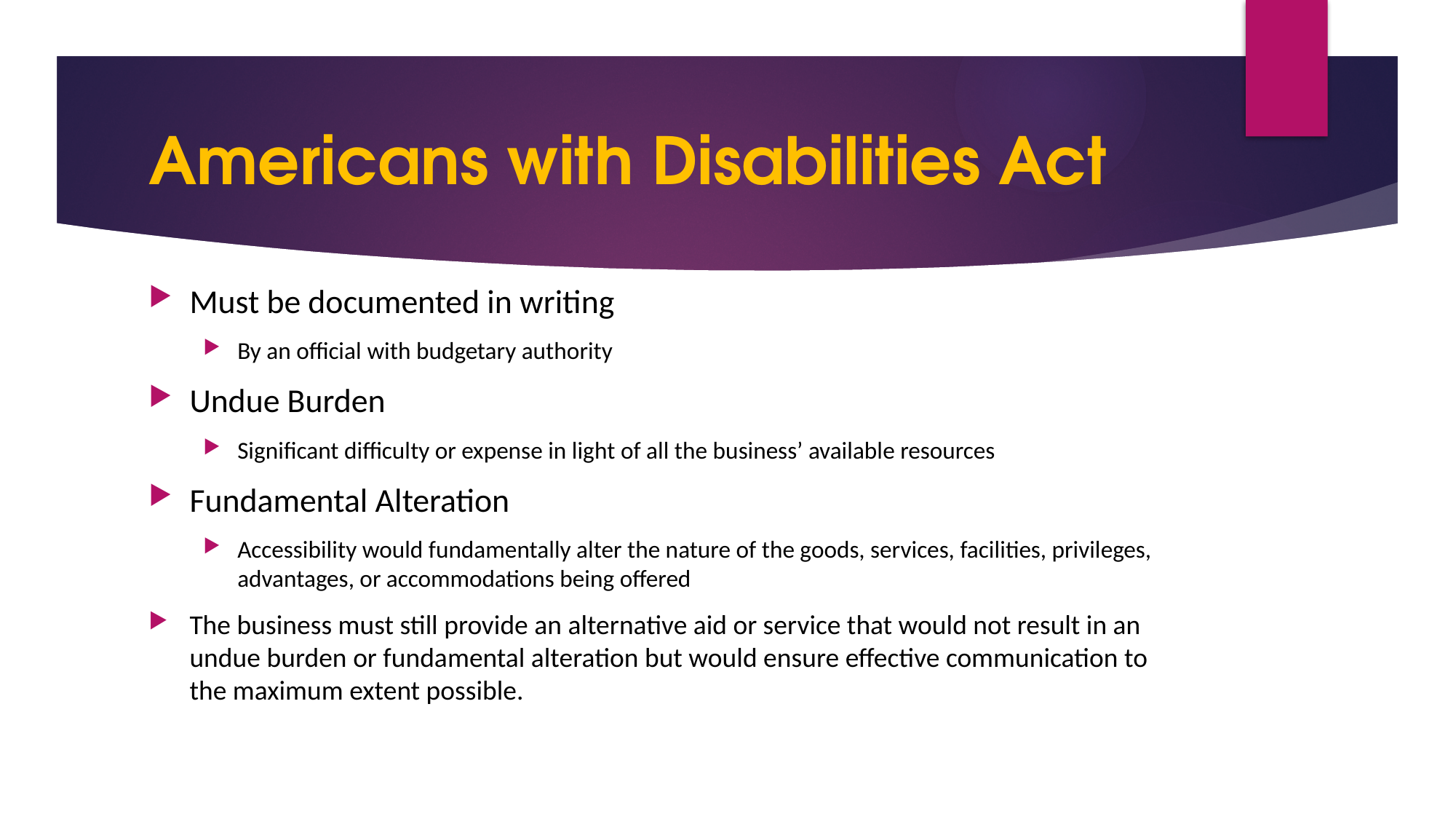

# Americans with Disabilities Act
Must be documented in writing
By an official with budgetary authority
Undue Burden
Significant difficulty or expense in light of all the business’ available resources
Fundamental Alteration
Accessibility would fundamentally alter the nature of the goods, services, facilities, privileges, advantages, or accommodations being offered
The business must still provide an alternative aid or service that would not result in an undue burden or fundamental alteration but would ensure effective communication to the maximum extent possible.